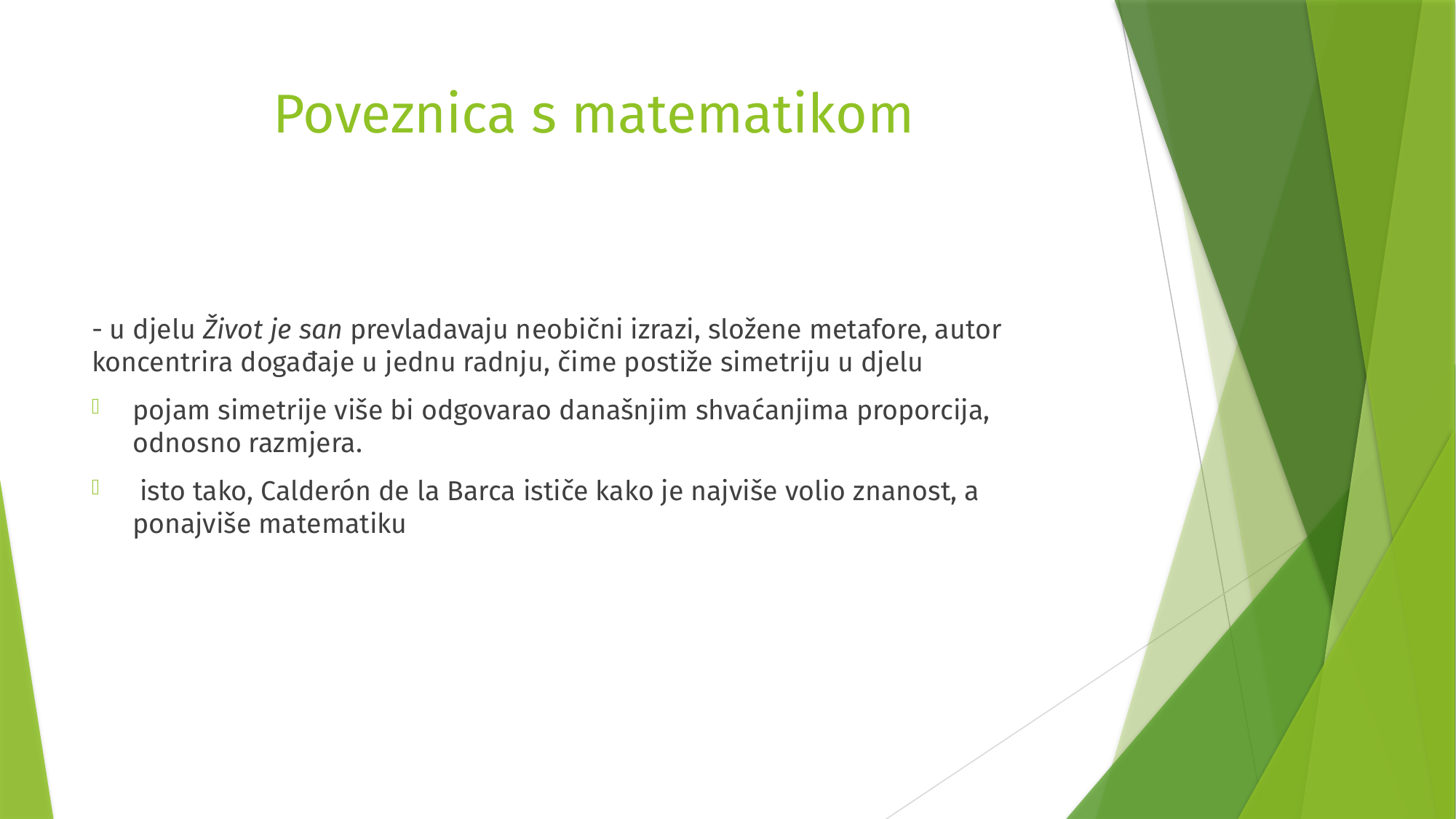

# Poveznica s matematikom

- u djelu Život je san prevladavaju neobični izrazi, složene metafore, autor koncentrira događaje u jednu radnju, čime postiže simetriju u djelu
pojam simetrije više bi odgovarao današnjim shvaćanjima proporcija, odnosno razmjera.
 isto tako, Calderón de la Barca ističe kako je najviše volio znanost, a ponajviše matematiku